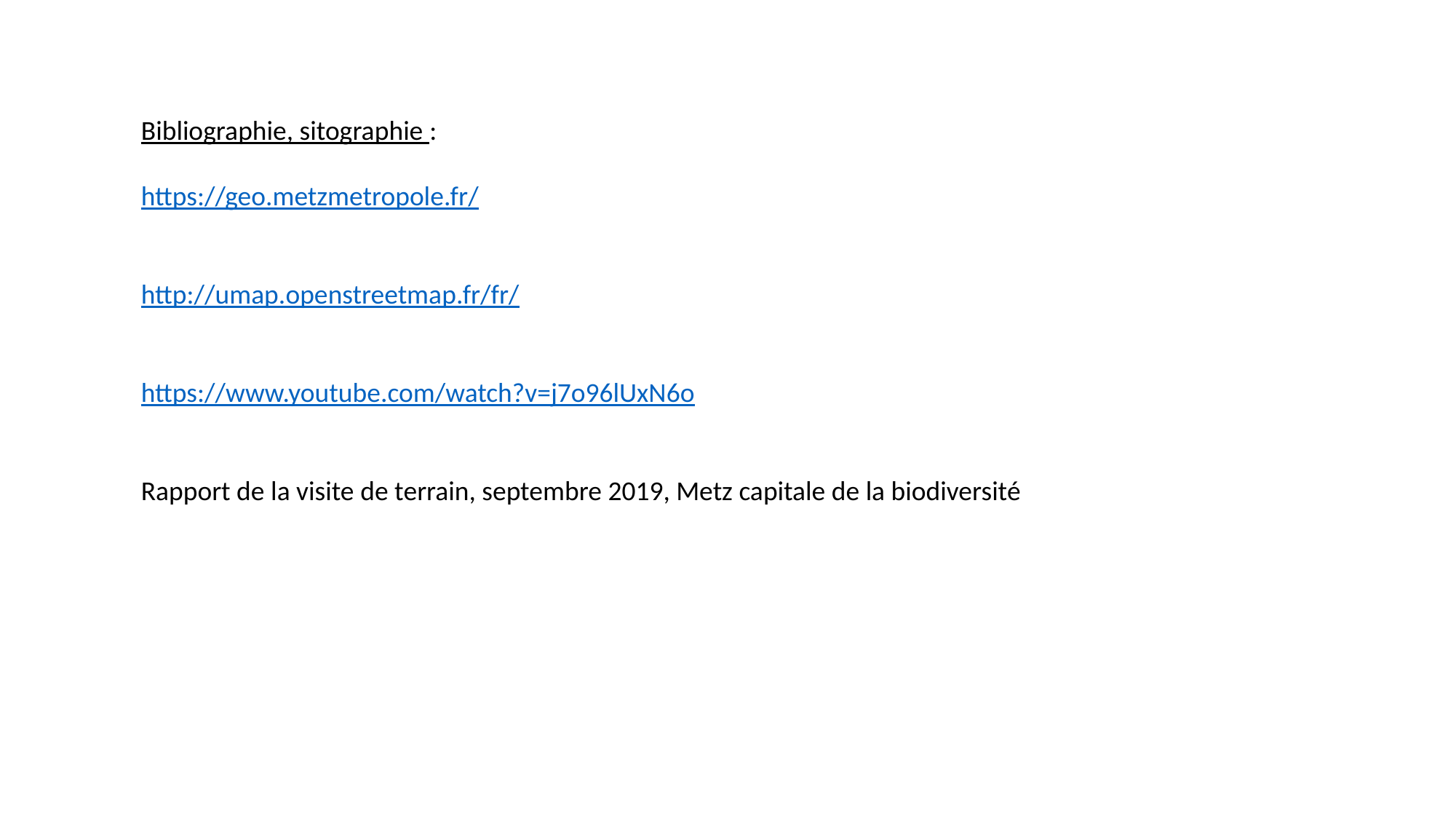

Bibliographie, sitographie :

https://geo.metzmetropole.fr/

http://umap.openstreetmap.fr/fr/

https://www.youtube.com/watch?v=j7o96lUxN6o

Rapport de la visite de terrain, septembre 2019, Metz capitale de la biodiversité